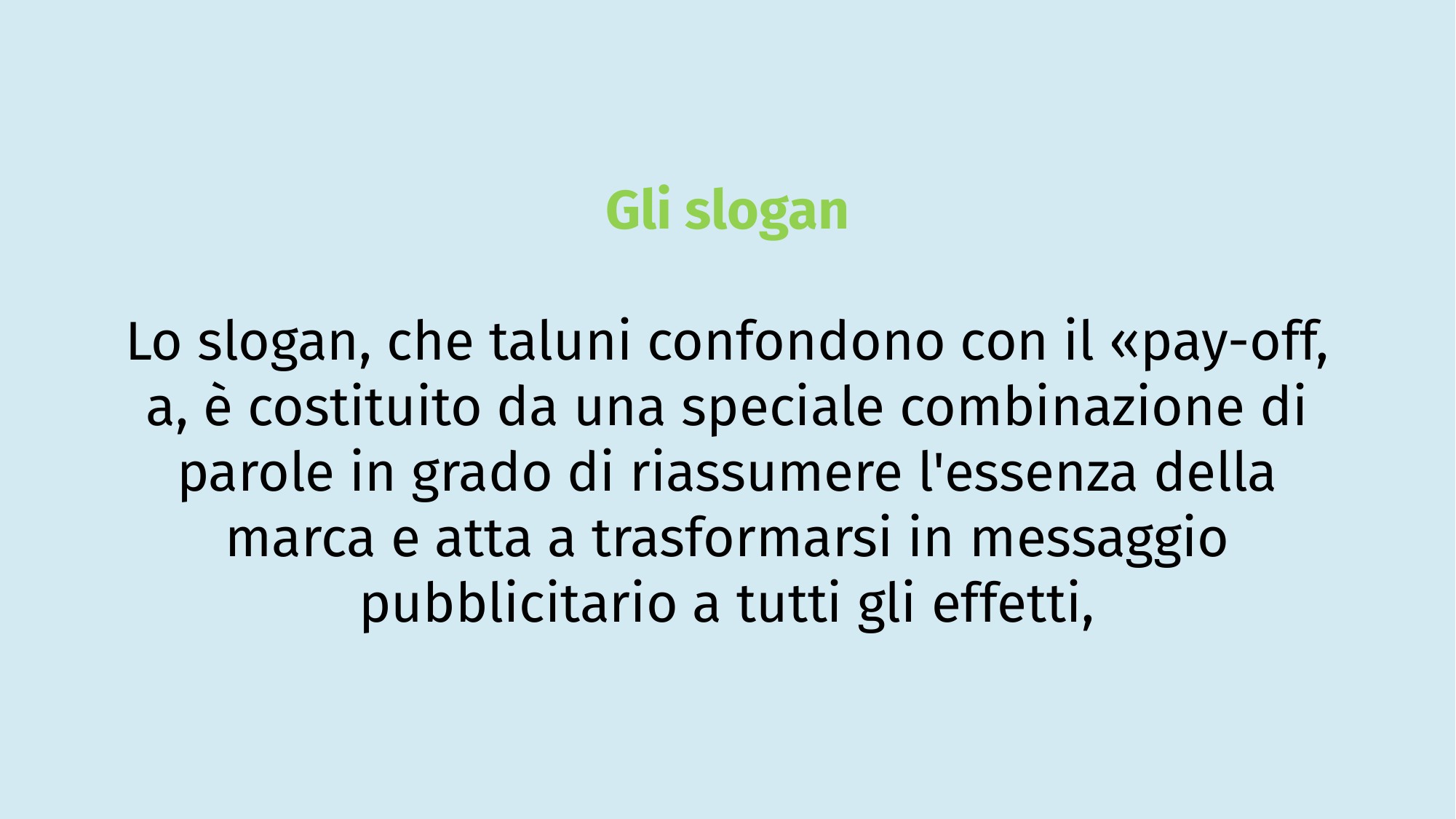

Gli slogan

Lo slogan, che taluni confondono con il «pay-off, a, è costituito da una speciale combinazione di parole in grado di riassumere l'essenza della marca e atta a trasformarsi in messaggio pubblicitario a tutti gli effetti,